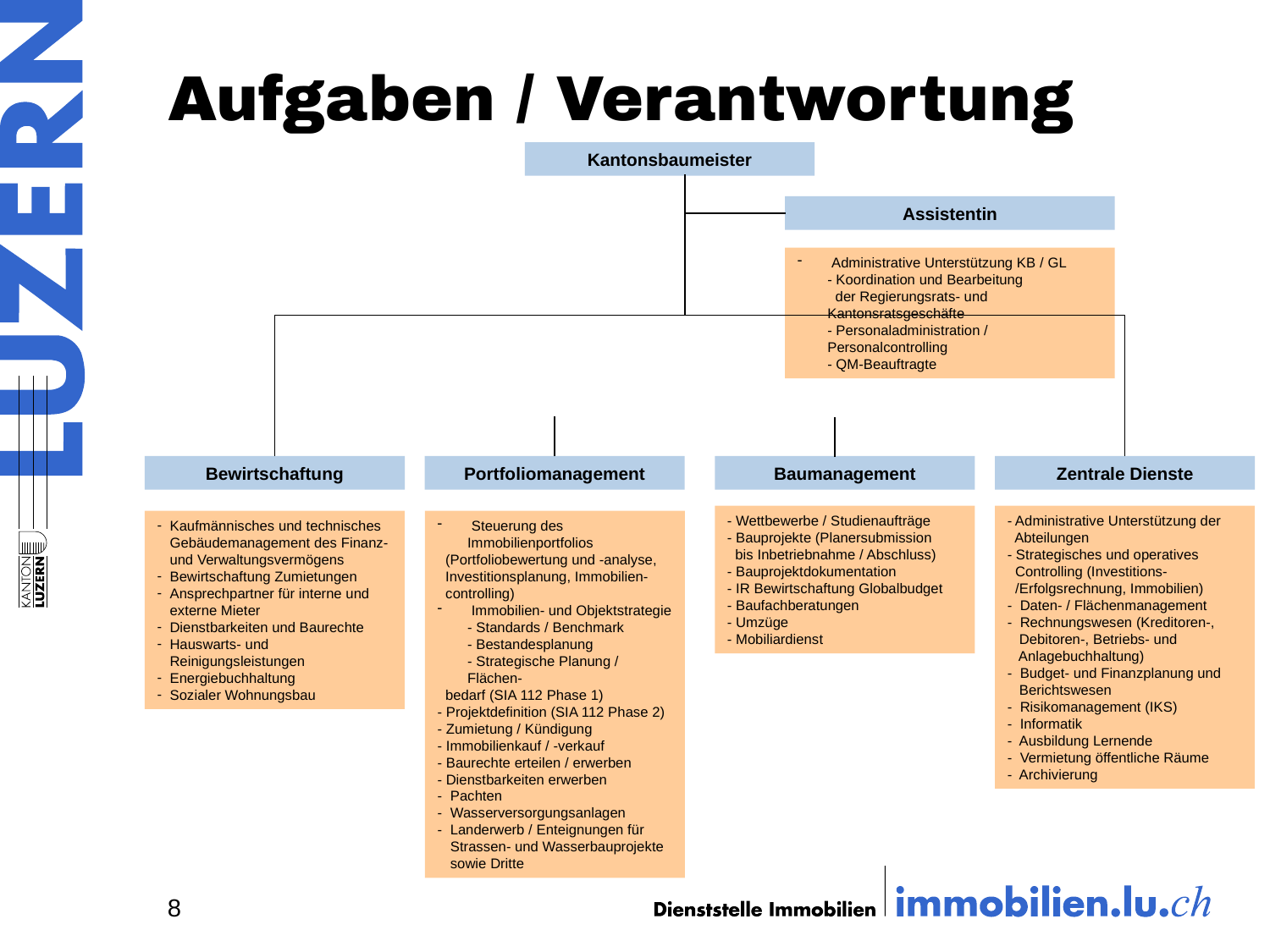

# Aufgaben / Verantwortung
Kantonsbaumeister
Assistentin
 Administrative Unterstützung KB / GL
- Koordination und Bearbeitung
  der Regierungsrats- und Kantonsratsgeschäfte
- Personaladministration / Personalcontrolling
- QM-Beauftragte
Bewirtschaftung
Portfoliomanagement
Baumanagement
Zentrale Dienste
- Wettbewerbe / Studienaufträge
- Bauprojekte (Planersubmission
  bis Inbetriebnahme / Abschluss)
- Bauprojektdokumentation
- IR Bewirtschaftung Globalbudget
- Baufachberatungen
- Umzüge
- Mobiliardienst
- Administrative Unterstützung der
  Abteilungen
- Strategisches und operatives
  Controlling (Investitions-
  /Erfolgsrechnung, Immobilien)
-  Daten- / Flächenmanagement
-  Rechnungswesen (Kreditoren-,
   Debitoren-, Betriebs- und
   Anlagebuchhaltung)
-  Budget- und Finanzplanung und
   Berichtswesen
-  Risikomanagement (IKS)
-  Informatik
-  Ausbildung Lernende
-  Vermietung öffentliche Räume
-  Archivierung
Kaufmännisches und technisches Gebäudemanagement des Finanz- und Verwaltungsvermögens
Bewirtschaftung Zumietungen
Ansprechpartner für interne und externe Mieter
Dienstbarkeiten und Baurechte
Hauswarts- und Reinigungsleistungen
Energiebuchhaltung
Sozialer Wohnungsbau
 Steuerung des Immobilienportfolios
  (Portfoliobewertung und -analyse,
  Investitionsplanung, Immobilien-
  controlling)
 Immobilien- und Objektstrategie
- Standards / Benchmark
- Bestandesplanung
- Strategische Planung / Flächen-
  bedarf (SIA 112 Phase 1)
- Projektdefinition (SIA 112 Phase 2)
- Zumietung / Kündigung
- Immobilienkauf / -verkauf
- Baurechte erteilen / erwerben
- Dienstbarkeiten erwerben
Pachten
Wasserversorgungsanlagen
Landerwerb / Enteignungen für Strassen- und Wasserbauprojekte sowie Dritte
8